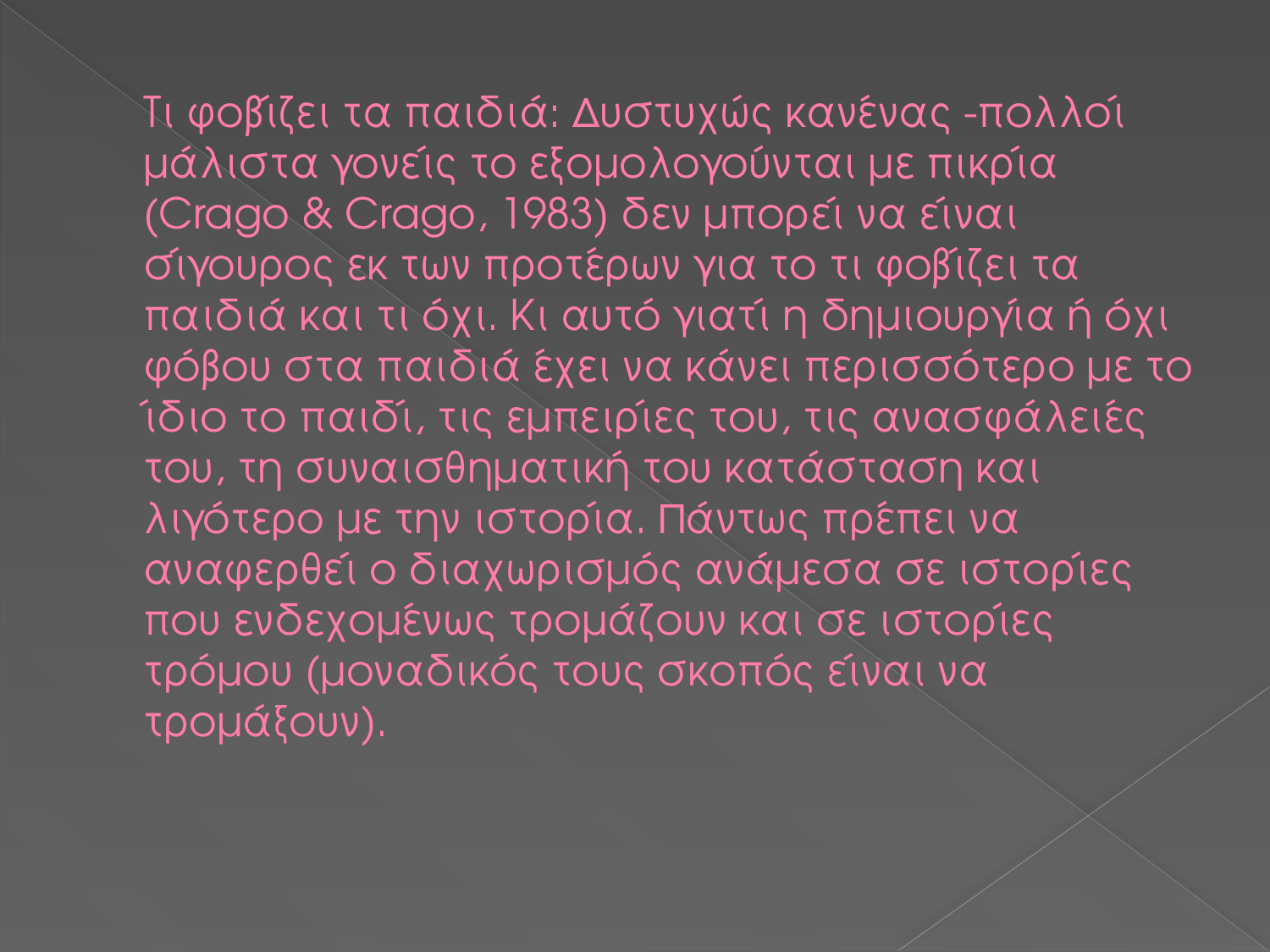

# Τι φοβίζει τα παιδιά: Δυστυχώς κανένας -πολλοί μάλιστα γονείς το εξομολογούνται με πικρία (Crago & Crago, 1983) δεν μπορεί να είναι σίγουρος εκ των προτέρων για το τι φοβίζει τα παιδιά και τι όχι. Κι αυτό γιατί η δημιουργία ή όχι φόβου στα παιδιά έχει να κάνει περισσότερο με το ίδιο το παιδί, τις εμπειρίες του, τις ανασφάλειές του, τη συναισθηματική του κατάσταση και λιγότερο με την ιστορία. Πάντως πρέπει να αναφερθεί ο διαχωρισμός ανάμεσα σε ιστορίες που ενδεχομένως τρομάζουν και σε ιστορίες τρόμου (μοναδικός τους σκοπός είναι να τρομάξουν).